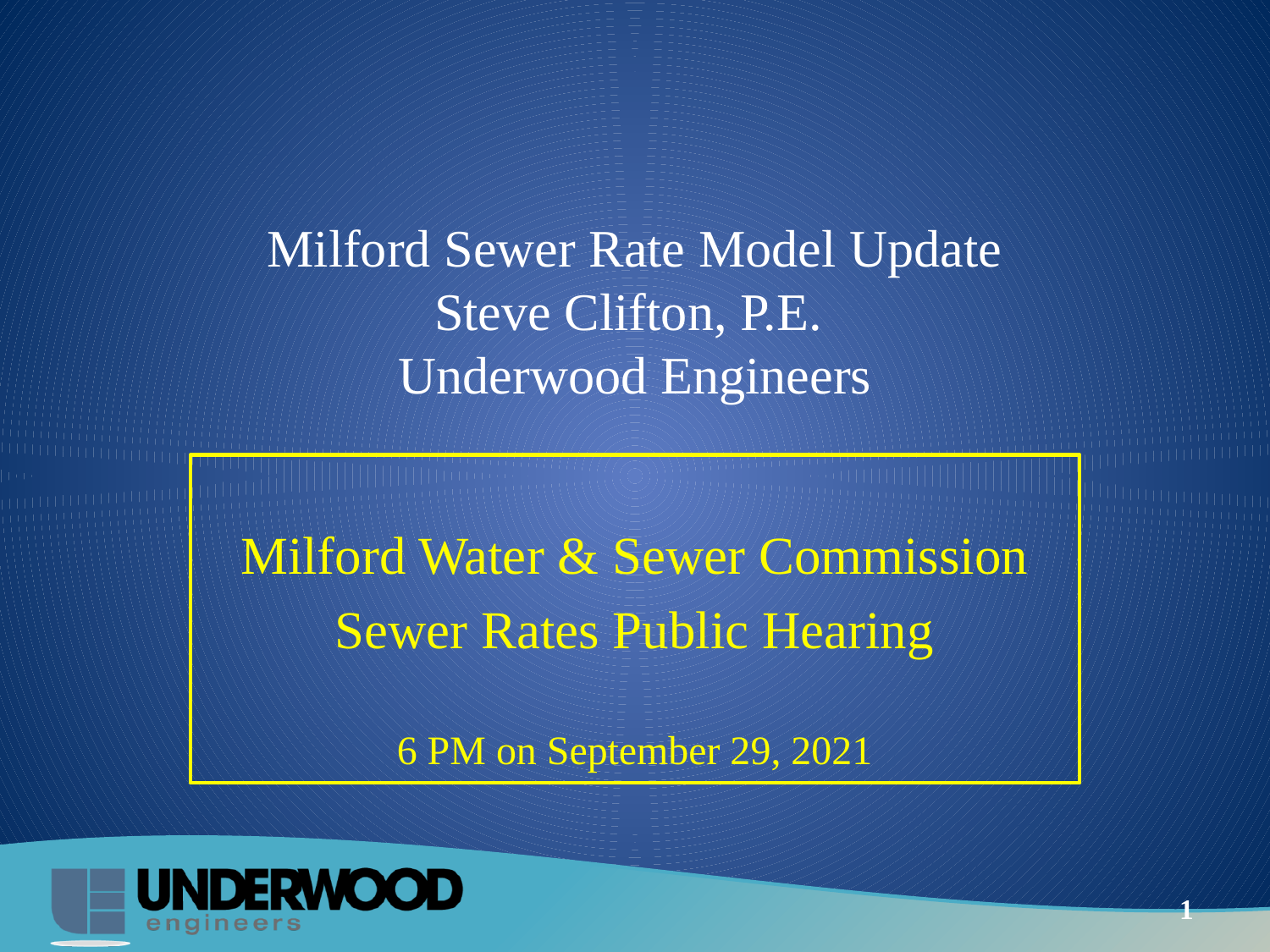

# Milford Sewer Rate Model Update Steve Clifton, P.E. Underwood Engineers

Milford Water & Sewer Commission
Sewer Rates Public Hearing

6 PM on September 29, 2021
1